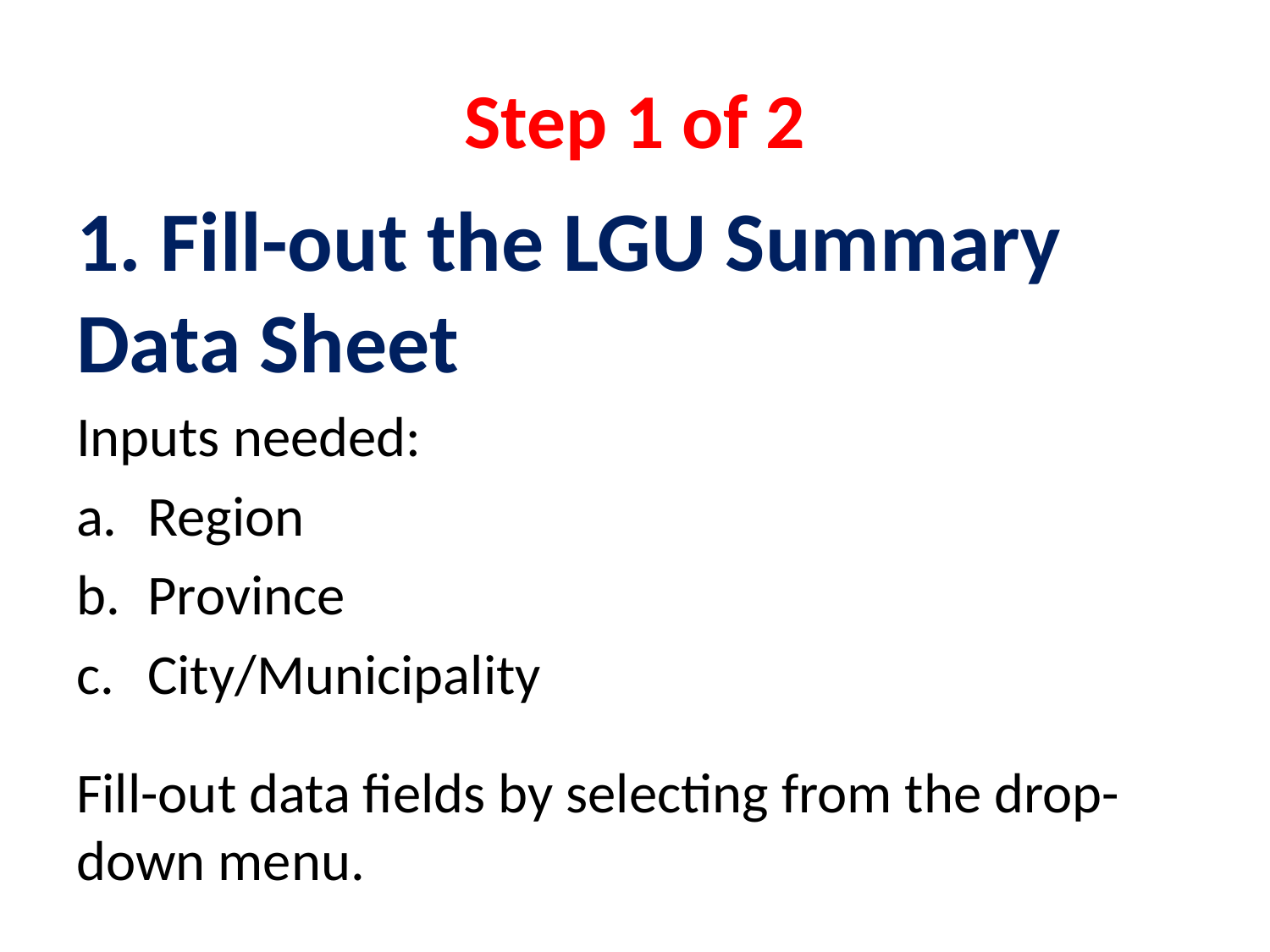

# Step 1 of 2
1. Fill-out the LGU Summary Data Sheet
Inputs needed:
Region
Province
City/Municipality

Fill-out data fields by selecting from the drop-down menu.